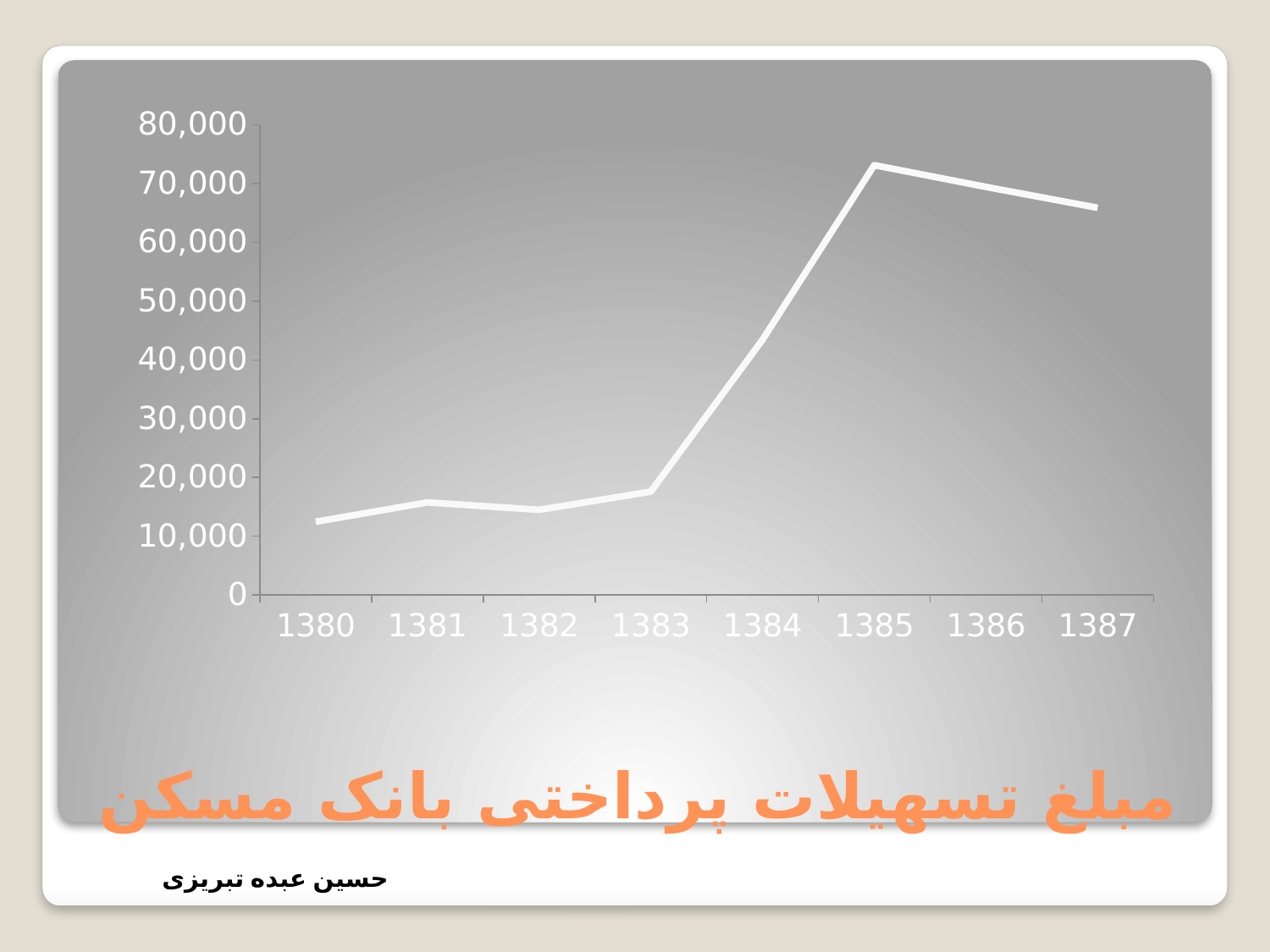

### Chart

| Category |  |
|---|---|
| 1380 | 12456.6 |
| 1381 | 15748.8 |
| 1382 | 14488.6 |
| 1383 | 17584.3 |
| 1384 | 43446.8 |
| 1385 | 73143.5 |
| 1386 | 69444.8 |
| 1387 | 65885.5 |
# مبلغ تسهیلات پرداختی بانک مسکن